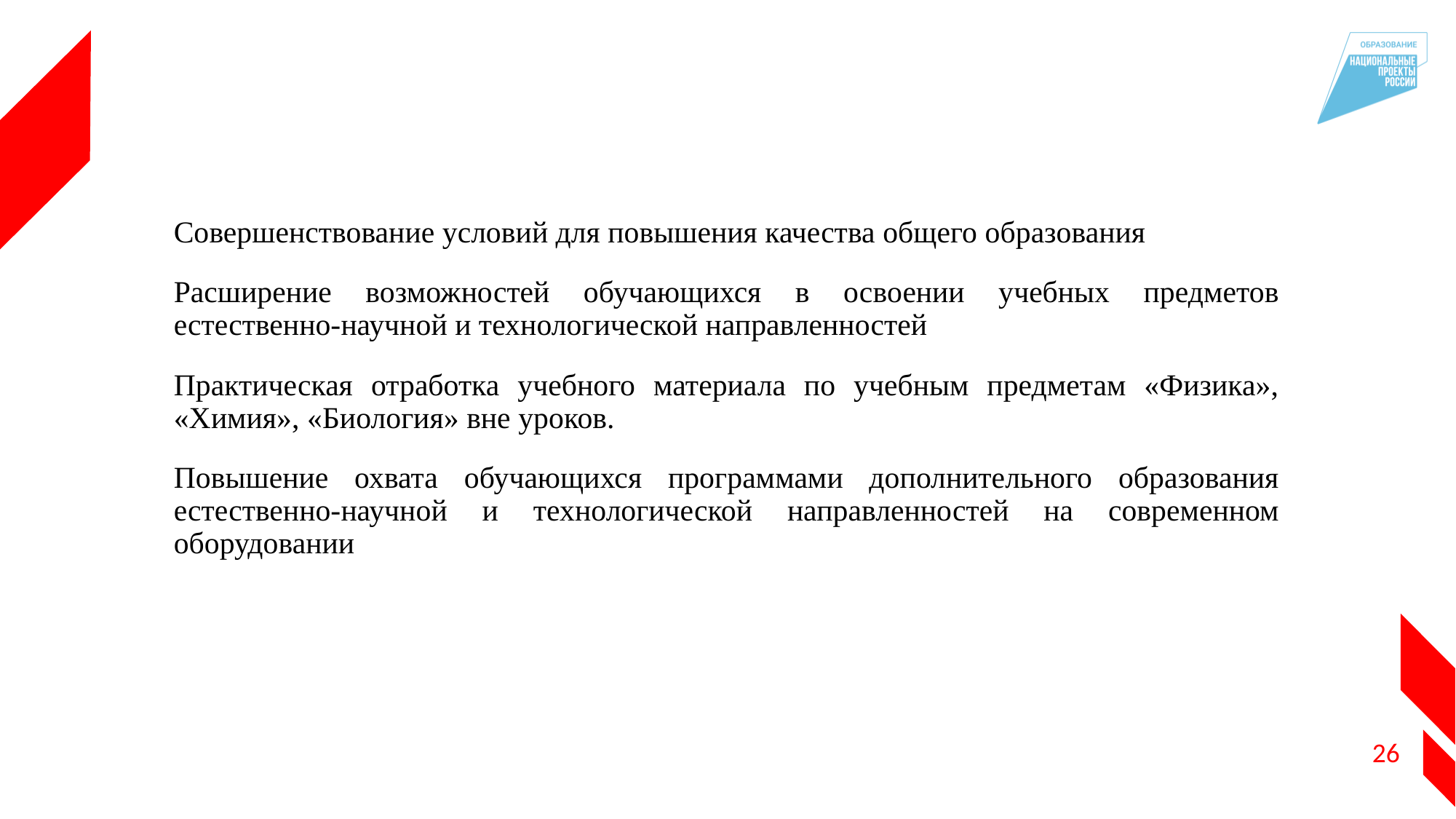

Совершенствование условий для повышения качества общего образования
Расширение возможностей обучающихся в освоении учебных предметов естественно-научной и технологической направленностей
Практическая отработка учебного материала по учебным предметам «Физика», «Химия», «Биология» вне уроков.
Повышение охвата обучающихся программами дополнительного образования естественно-научной и технологической направленностей на современном оборудовании